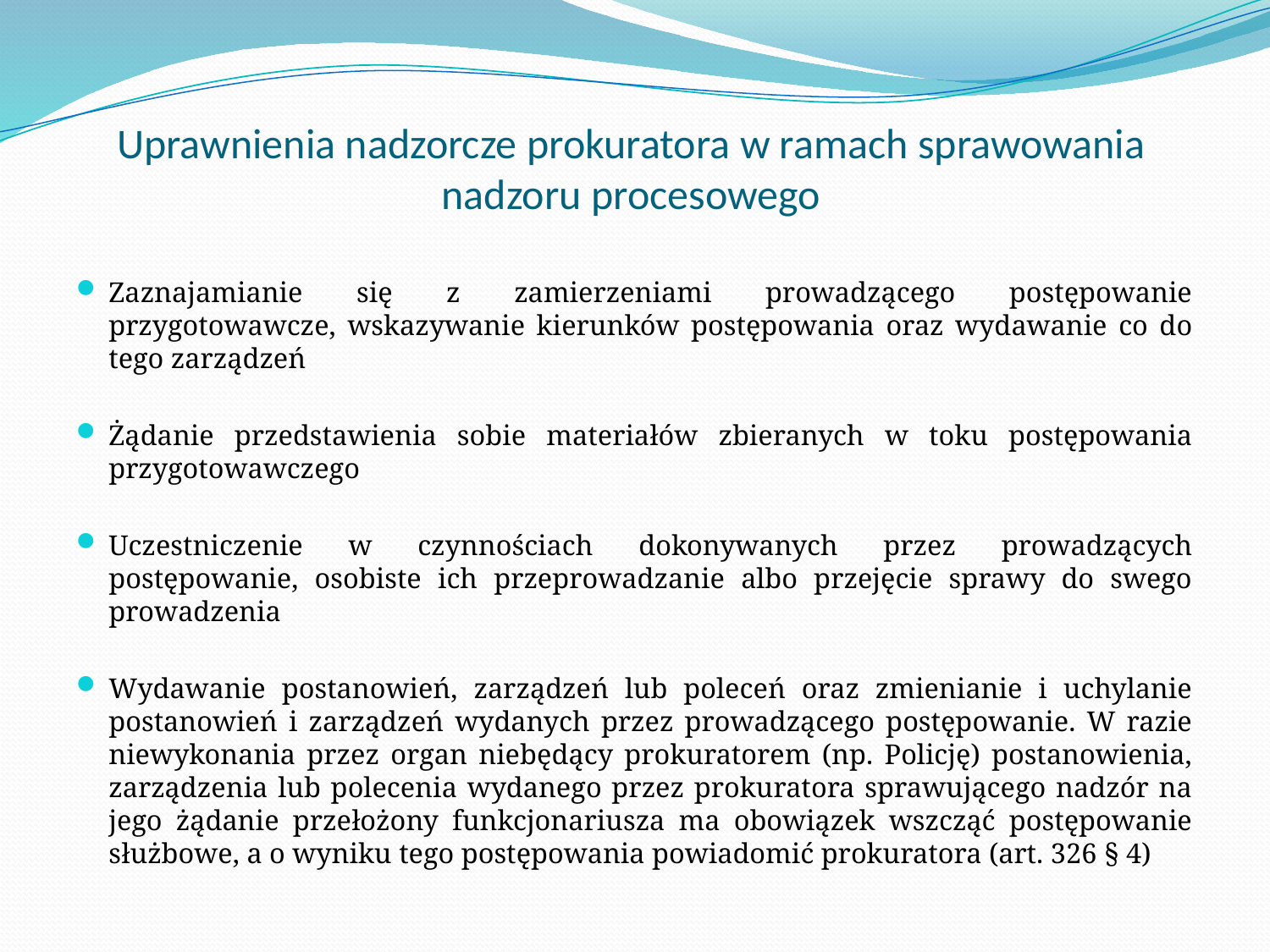

# Uprawnienia nadzorcze prokuratora w ramach sprawowania nadzoru procesowego
Zaznajamianie się z zamierzeniami prowadzącego postępowanie przygotowawcze, wskazywanie kierunków postępowania oraz wydawanie co do tego zarządzeń

Żądanie przedstawienia sobie materiałów zbieranych w toku postępowania przygotowawczego

Uczestniczenie w czynnościach dokonywanych przez prowadzących postępowanie, osobiste ich przeprowadzanie albo przejęcie sprawy do swego prowadzenia

Wydawanie postanowień, zarządzeń lub poleceń oraz zmienianie i uchylanie postanowień i zarządzeń wydanych przez prowadzącego postępowanie. W razie niewykonania przez organ niebędący prokuratorem (np. Policję) postanowienia, zarządzenia lub polecenia wydanego przez prokuratora sprawującego nadzór na jego żądanie przełożony funkcjonariusza ma obowiązek wszcząć postępowanie służbowe, a o wyniku tego postępowania powiadomić prokuratora (art. 326 § 4)